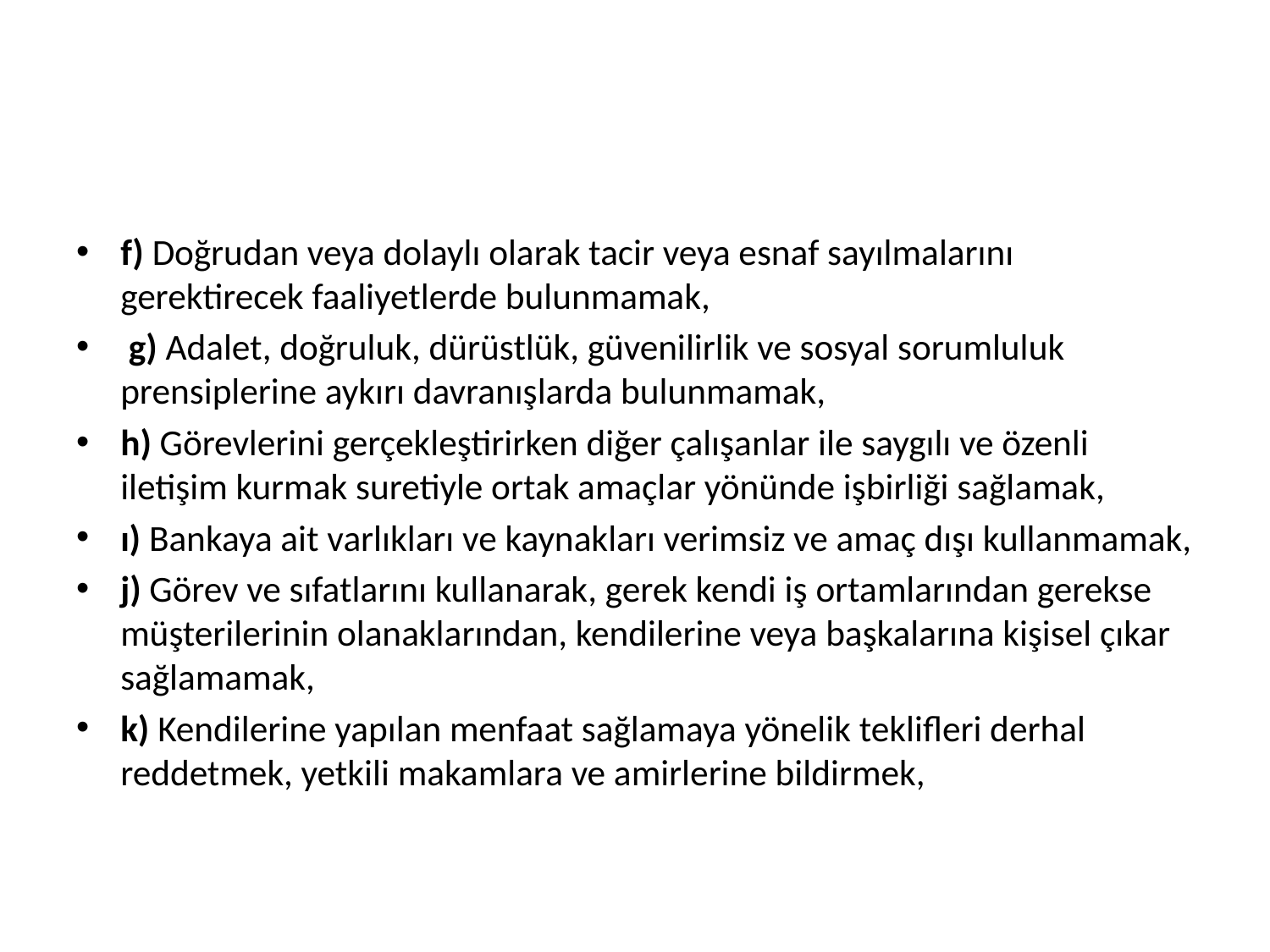

#
f) Doğrudan veya dolaylı olarak tacir veya esnaf sayılmalarını gerektirecek faaliyetlerde bulunmamak,
 g) Adalet, doğruluk, dürüstlük, güvenilirlik ve sosyal sorumluluk prensiplerine aykırı davranışlarda bulunmamak,
h) Görevlerini gerçekleştirirken diğer çalışanlar ile saygılı ve özenli iletişim kurmak suretiyle ortak amaçlar yönünde işbirliği sağlamak,
ı) Bankaya ait varlıkları ve kaynakları verimsiz ve amaç dışı kullanmamak,
j) Görev ve sıfatlarını kullanarak, gerek kendi iş ortamlarından gerekse müşterilerinin olanaklarından, kendilerine veya başkalarına kişisel çıkar sağlamamak,
k) Kendilerine yapılan menfaat sağlamaya yönelik teklifleri derhal reddetmek, yetkili makamlara ve amirlerine bildirmek,